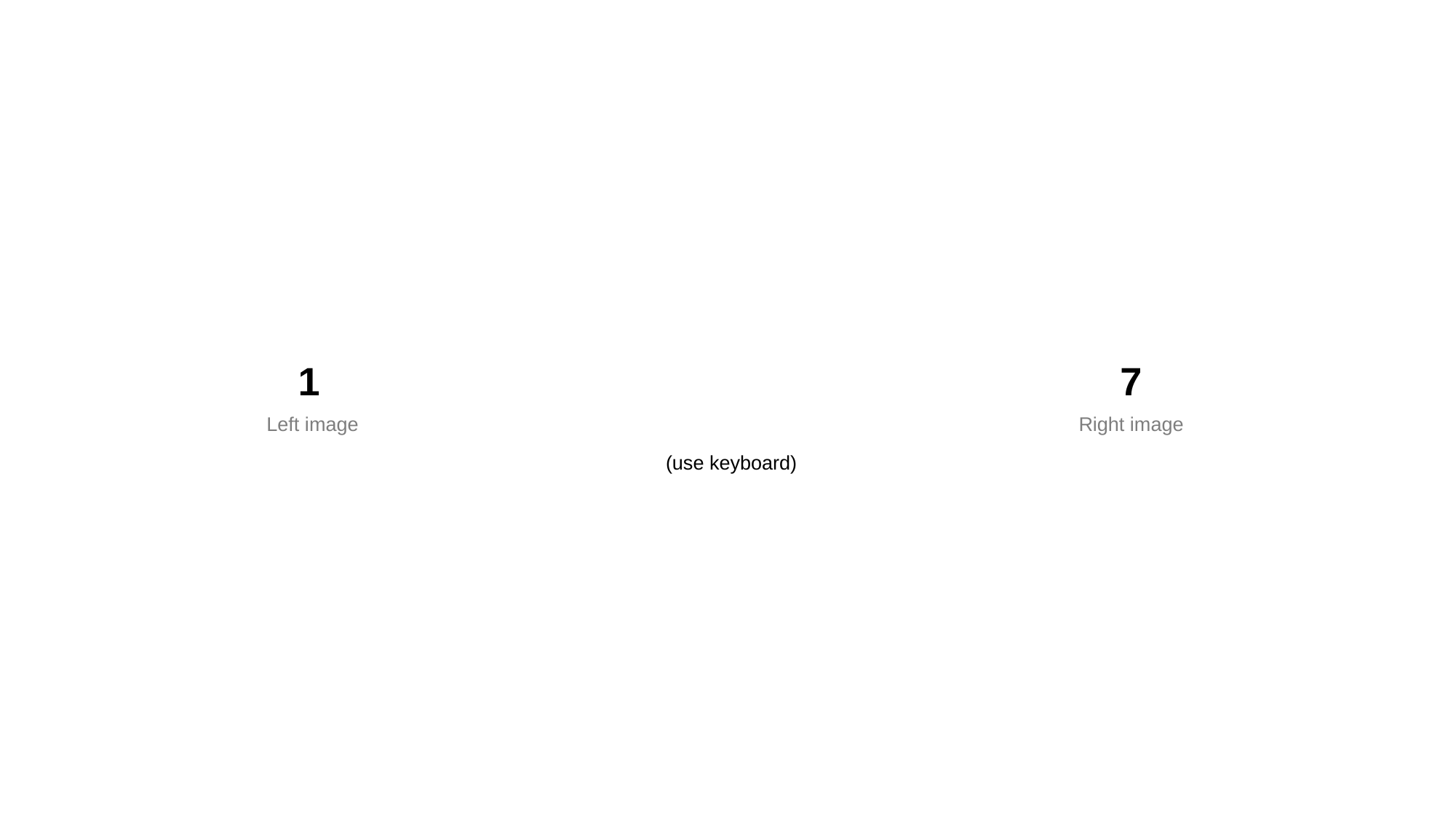

1
7
Left image
Right image
(use keyboard)